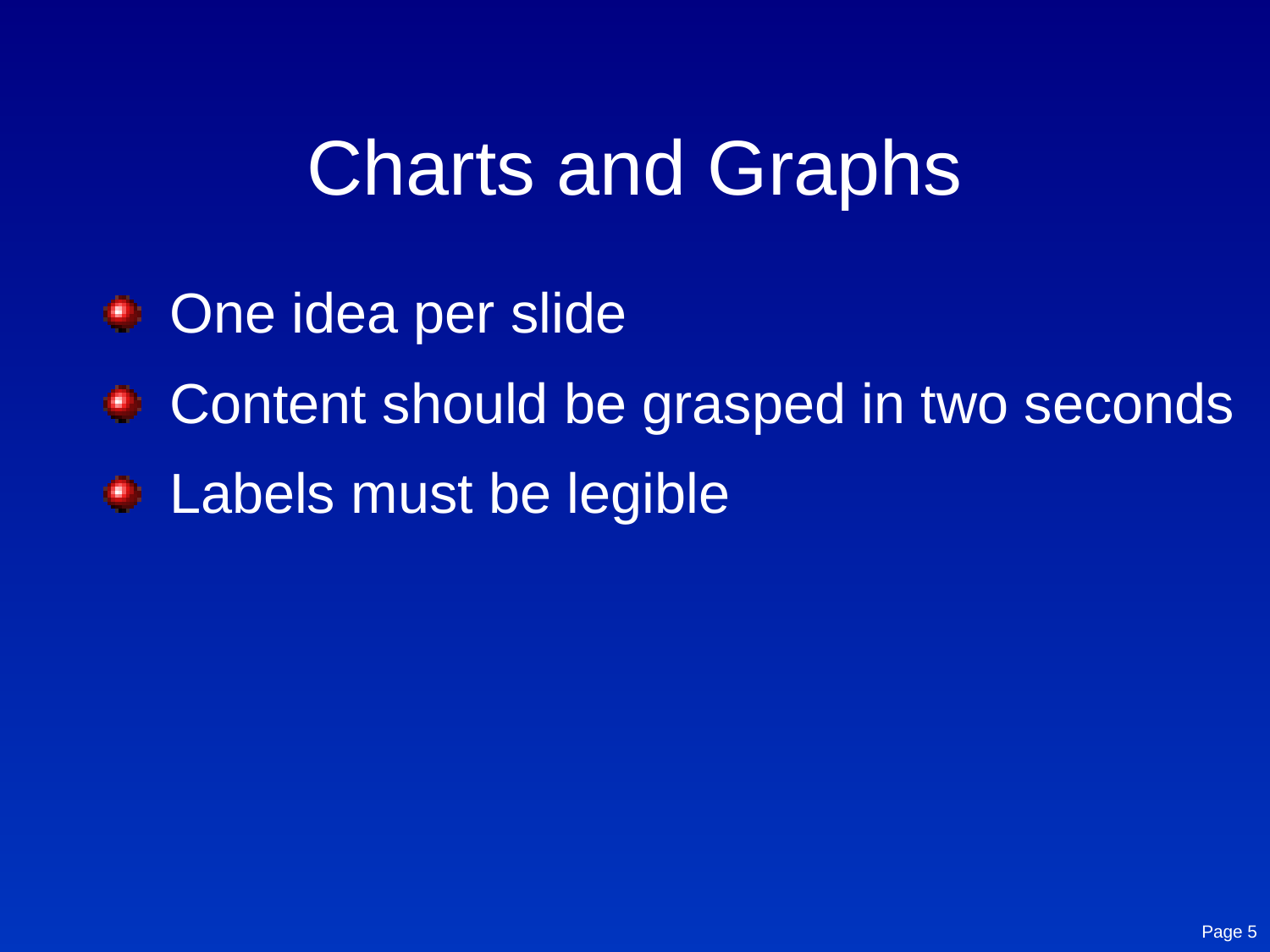

# Charts and Graphs
One idea per slide
Content should be grasped in two seconds
Labels must be legible
Page 5